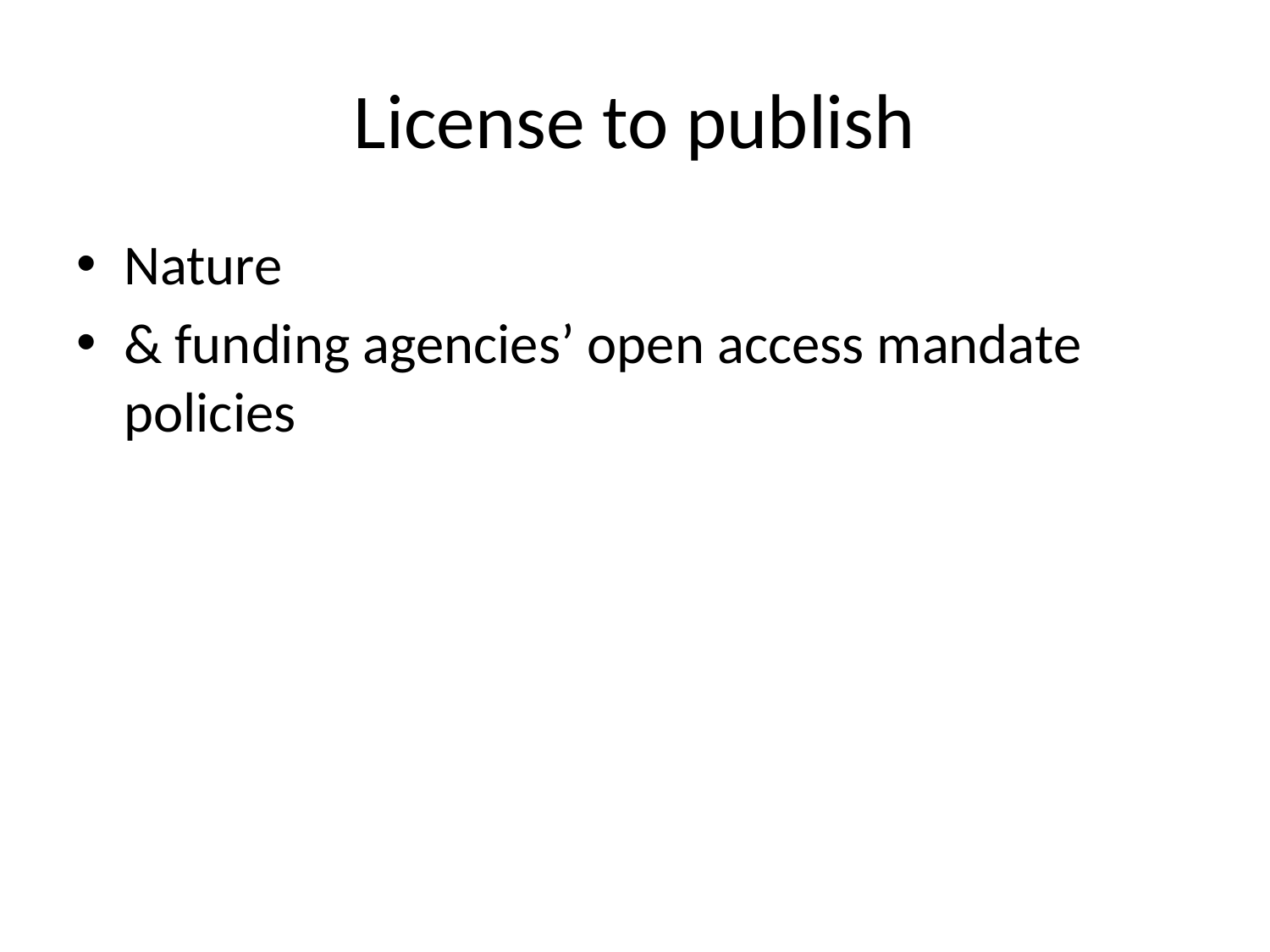

# License to publish
Nature
& funding agencies’ open access mandate policies